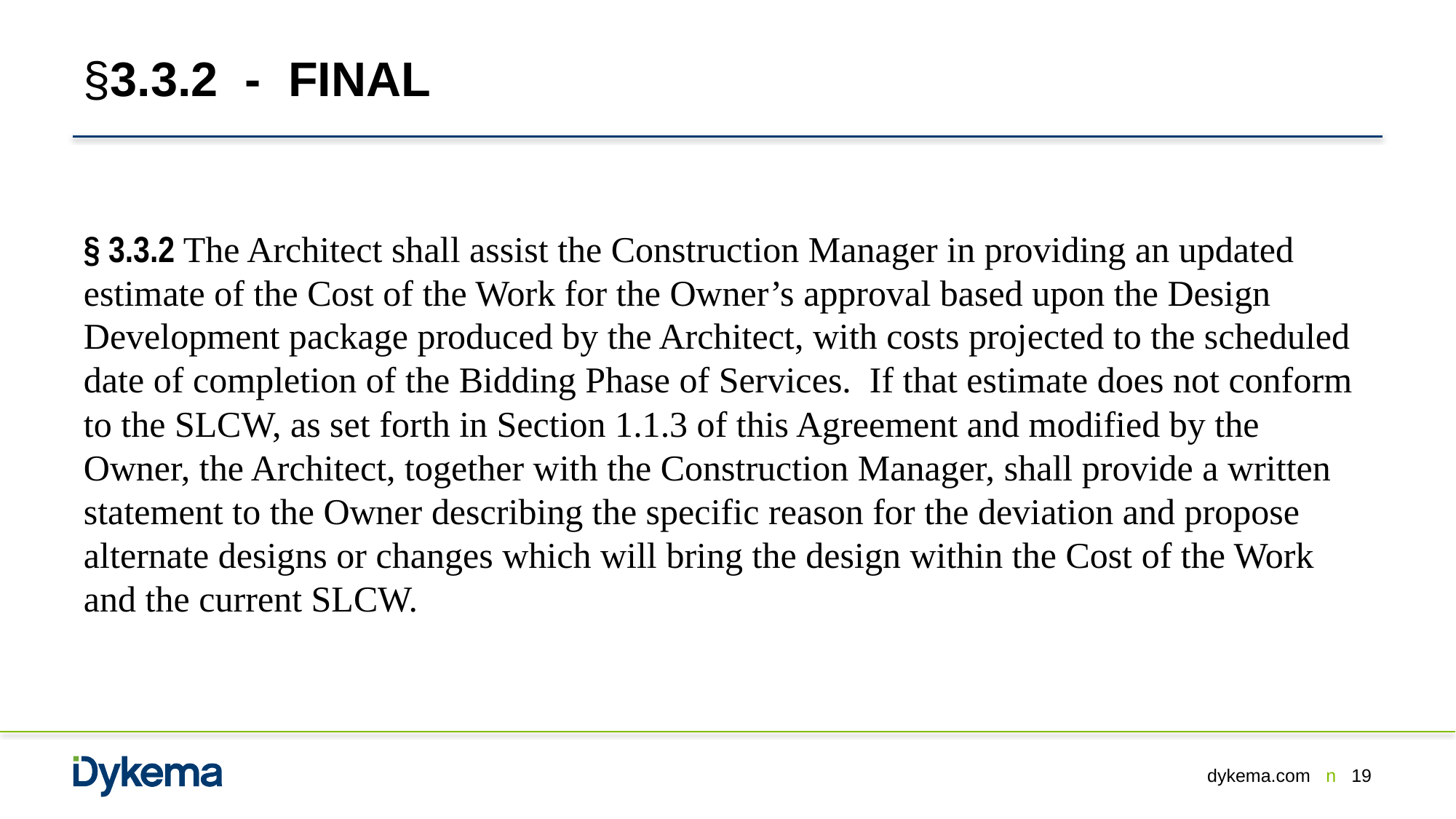

# §3.3.2  -  FINAL

§ 3.3.2 The Architect shall assist the Construction Manager in providing an updated estimate of the Cost of the Work for the Owner’s approval based upon the Design Development package produced by the Architect, with costs projected to the scheduled date of completion of the Bidding Phase of Services.  If that estimate does not conform to the SLCW, as set forth in Section 1.1.3 of this Agreement and modified by the Owner, the Architect, together with the Construction Manager, shall provide a written statement to the Owner describing the specific reason for the deviation and propose alternate designs or changes which will bring the design within the Cost of the Work and the current SLCW.